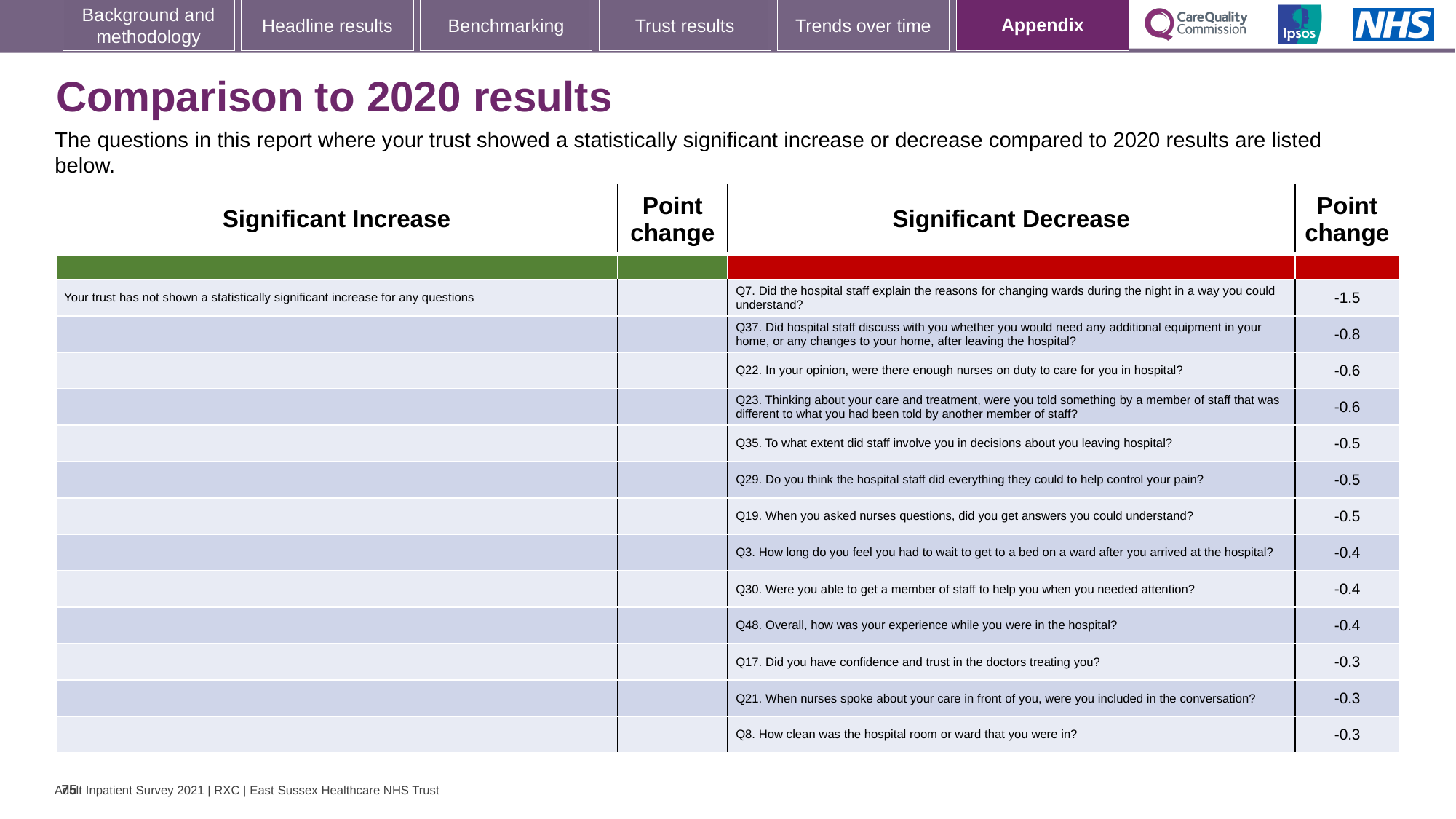

[unsupported chart]

### Chart: Ipsos Ribbon Rules

| Category |  |
|---|---|
# Comparison to 2020 results
The questions in this report where your trust showed a statistically significant increase or decrease compared to 2020 results are listed below.
| Significant Increase | Point change | Significant Decrease | Point change |
| --- | --- | --- | --- |
|  |  |  |  |
| Your trust has not shown a statistically significant increase for any questions |  | Q7. Did the hospital staff explain the reasons for changing wards during the night in a way you could understand? | -1.5 |
|  |  | Q37. Did hospital staff discuss with you whether you would need any additional equipment in your home, or any changes to your home, after leaving the hospital? | -0.8 |
|  |  | Q22. In your opinion, were there enough nurses on duty to care for you in hospital? | -0.6 |
|  |  | Q23. Thinking about your care and treatment, were you told something by a member of staff that was different to what you had been told by another member of staff? | -0.6 |
|  |  | Q35. To what extent did staff involve you in decisions about you leaving hospital? | -0.5 |
|  |  | Q29. Do you think the hospital staff did everything they could to help control your pain? | -0.5 |
|  |  | Q19. When you asked nurses questions, did you get answers you could understand? | -0.5 |
|  |  | Q3. How long do you feel you had to wait to get to a bed on a ward after you arrived at the hospital? | -0.4 |
|  |  | Q30. Were you able to get a member of staff to help you when you needed attention? | -0.4 |
|  |  | Q48. Overall, how was your experience while you were in the hospital? | -0.4 |
|  |  | Q17. Did you have confidence and trust in the doctors treating you? | -0.3 |
|  |  | Q21. When nurses spoke about your care in front of you, were you included in the conversation? | -0.3 |
|  |  | Q8. How clean was the hospital room or ward that you were in? | -0.3 |
75